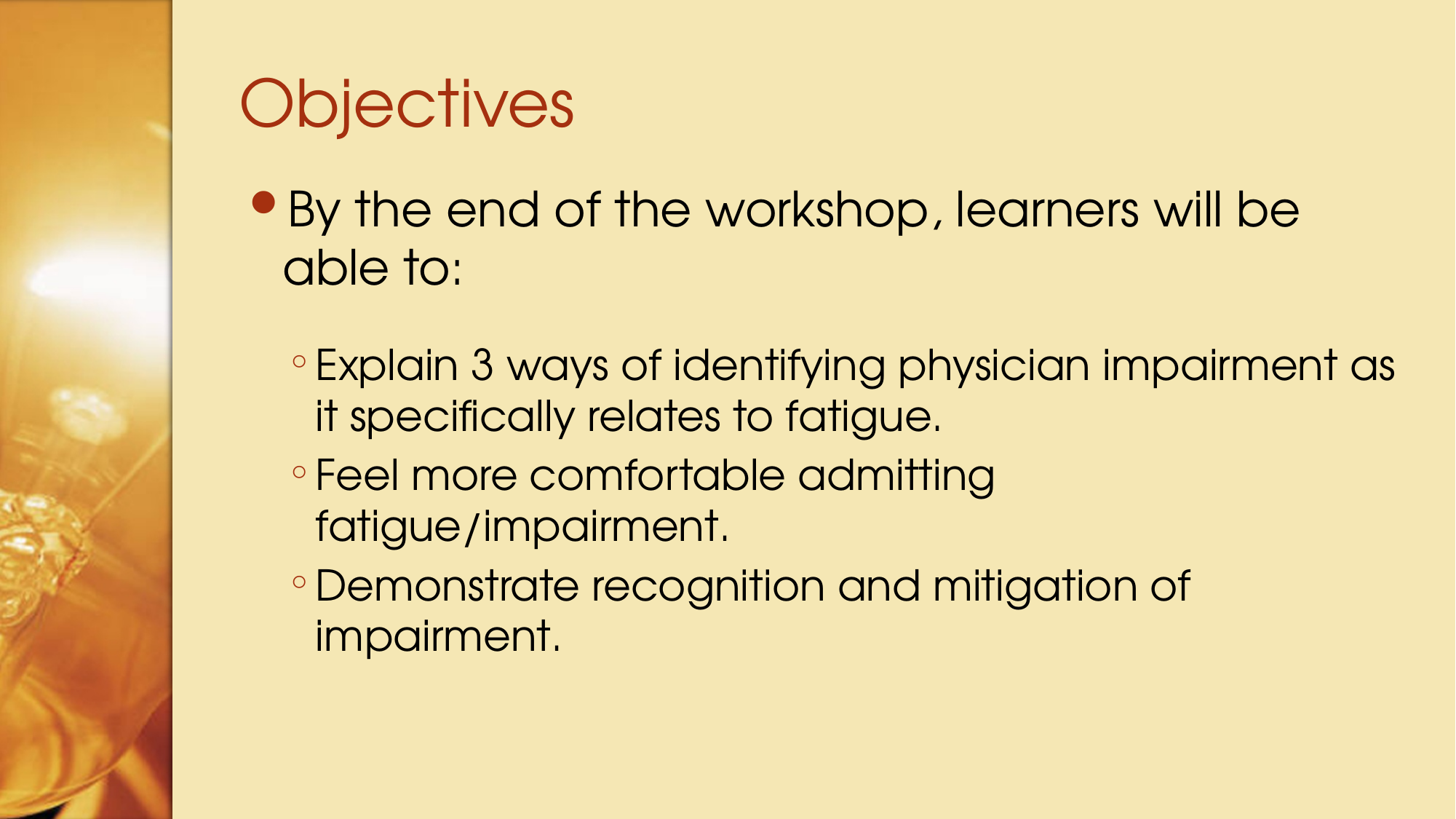

# Objectives
By the end of the workshop, learners will be able to:

Explain 3 ways of identifying physician impairment as it specifically relates to fatigue.
Feel more comfortable admitting fatigue/impairment.
Demonstrate recognition and mitigation of impairment.